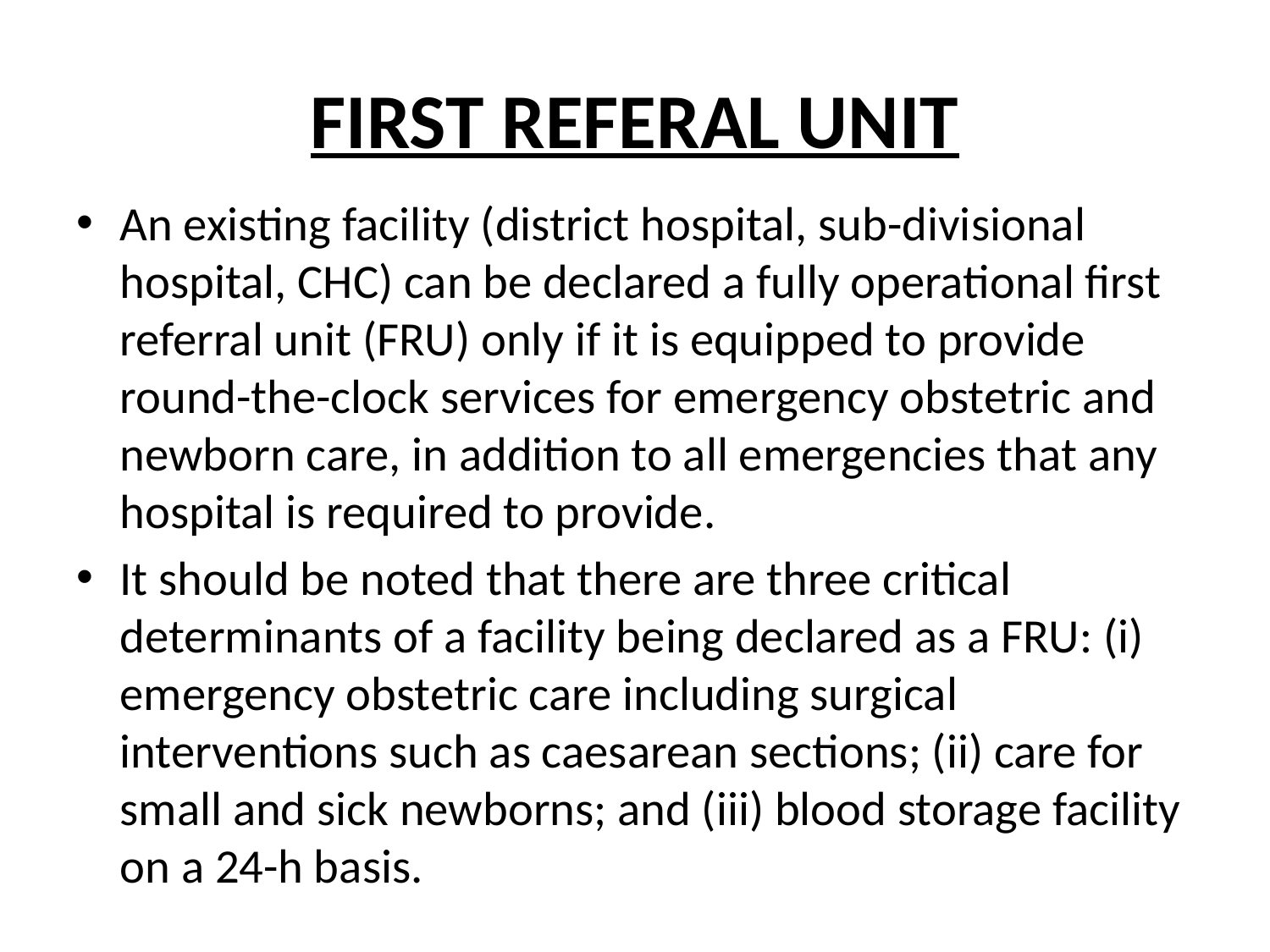

# FIRST REFERAL UNIT
An existing facility (district hospital, sub-divisional hospital, CHC) can be declared a fully operational first referral unit (FRU) only if it is equipped to provide round-the-clock services for emergency obstetric and newborn care, in addition to all emergencies that any hospital is required to provide.
It should be noted that there are three critical determinants of a facility being declared as a FRU: (i) emergency obstetric care including surgical interventions such as caesarean sections; (ii) care for small and sick newborns; and (iii) blood storage facility on a 24-h basis.